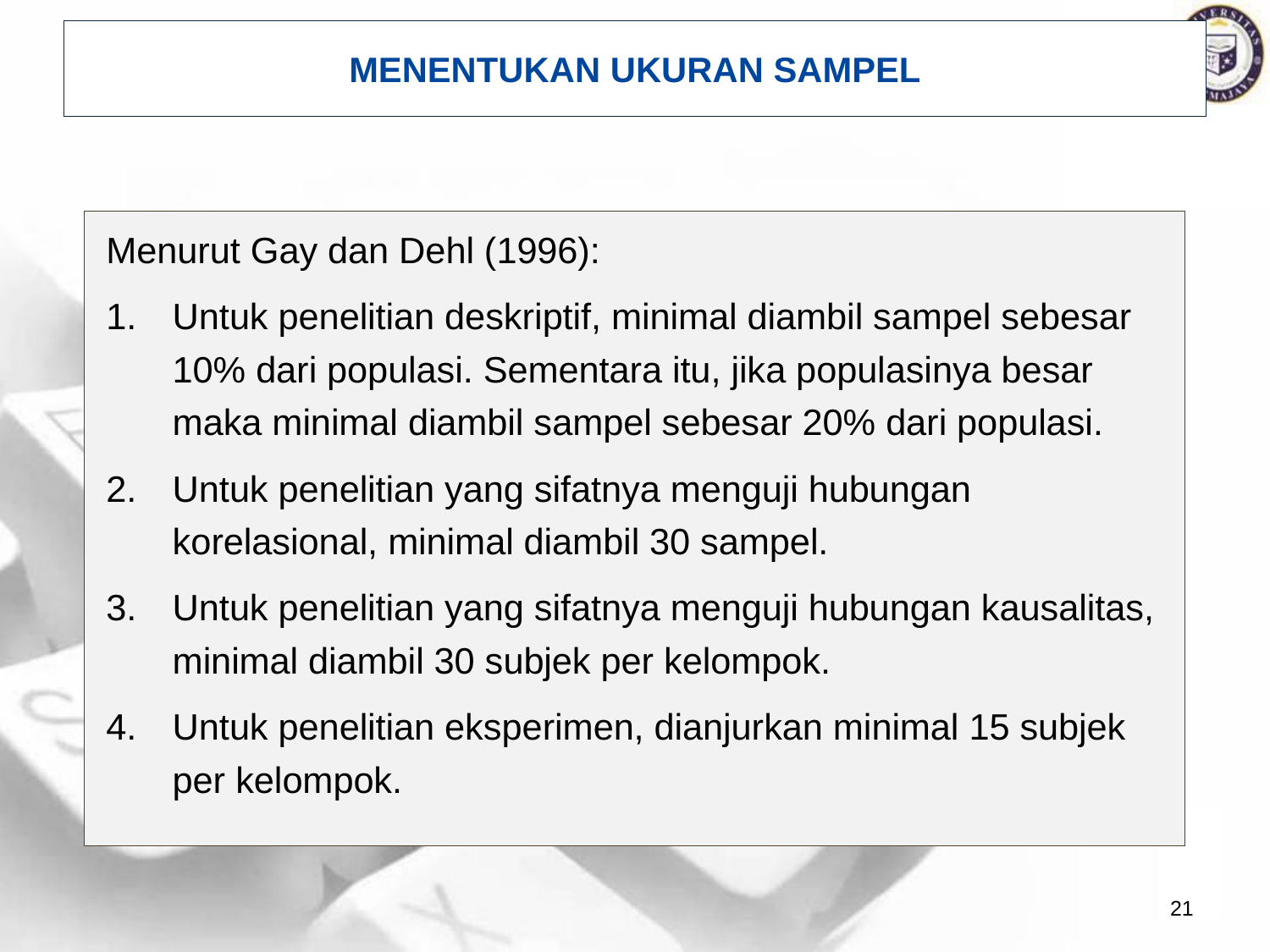

# Menentukan Ukuran Sampel
Menurut Gay dan Dehl (1996):
Untuk penelitian deskriptif, minimal diambil sampel sebesar 10% dari populasi. Sementara itu, jika populasinya besar maka minimal diambil sampel sebesar 20% dari populasi.
Untuk penelitian yang sifatnya menguji hubungan korelasional, minimal diambil 30 sampel.
Untuk penelitian yang sifatnya menguji hubungan kausalitas, minimal diambil 30 subjek per kelompok.
Untuk penelitian eksperimen, dianjurkan minimal 15 subjek per kelompok.
21